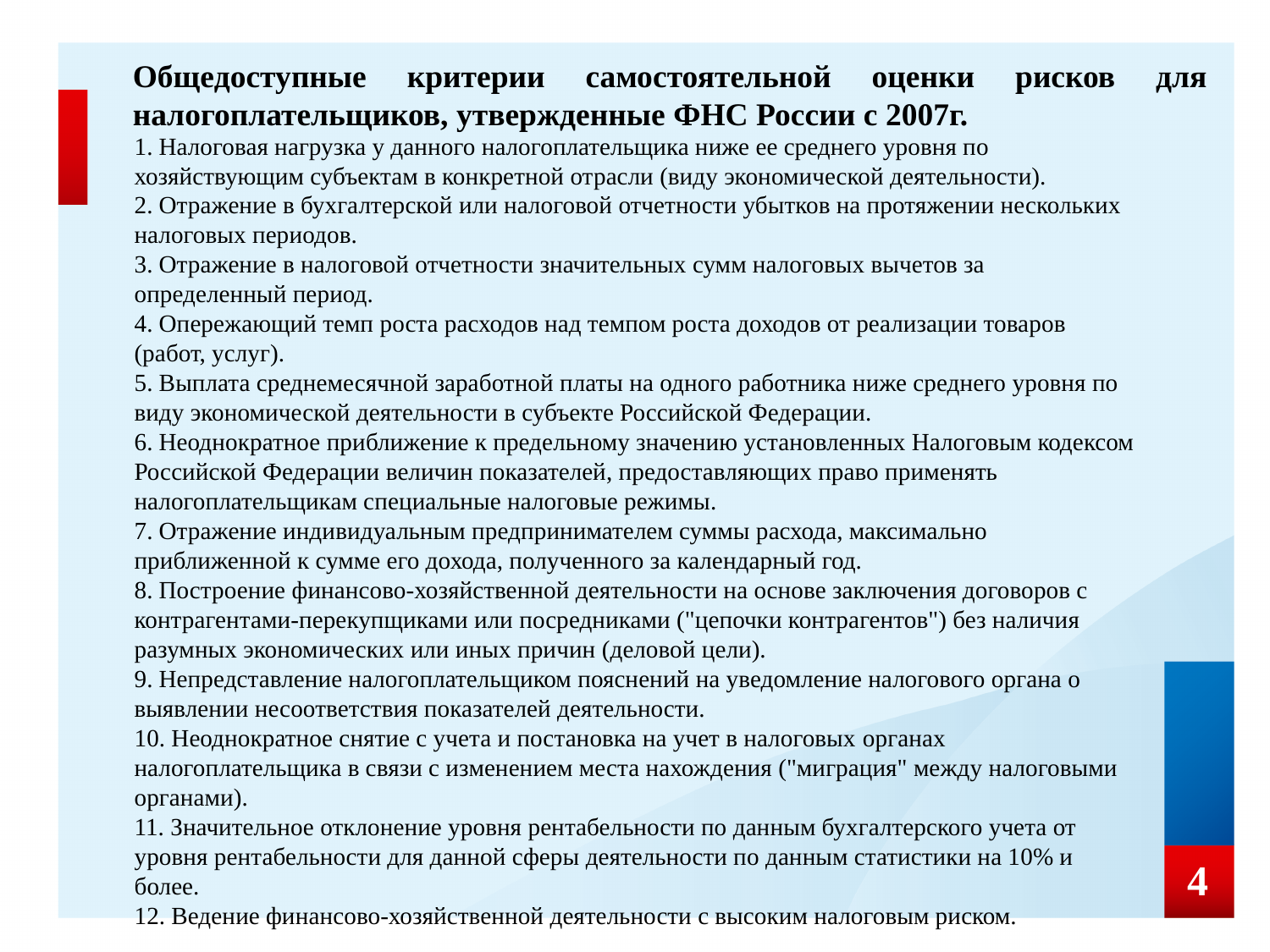

Общедоступные критерии самостоятельной оценки рисков для налогоплательщиков, утвержденные ФНС России с 2007г.

1. Налоговая нагрузка у данного налогоплательщика ниже ее среднего уровня по хозяйствующим субъектам в конкретной отрасли (виду экономической деятельности).
2. Отражение в бухгалтерской или налоговой отчетности убытков на протяжении нескольких налоговых периодов.
3. Отражение в налоговой отчетности значительных сумм налоговых вычетов за определенный период.
4. Опережающий темп роста расходов над темпом роста доходов от реализации товаров (работ, услуг).
5. Выплата среднемесячной заработной платы на одного работника ниже среднего уровня по виду экономической деятельности в субъекте Российской Федерации.
6. Неоднократное приближение к предельному значению установленных Налоговым кодексом Российской Федерации величин показателей, предоставляющих право применять налогоплательщикам специальные налоговые режимы.
7. Отражение индивидуальным предпринимателем суммы расхода, максимально приближенной к сумме его дохода, полученного за календарный год.
8. Построение финансово-хозяйственной деятельности на основе заключения договоров с контрагентами-перекупщиками или посредниками ("цепочки контрагентов") без наличия разумных экономических или иных причин (деловой цели).
9. Непредставление налогоплательщиком пояснений на уведомление налогового органа о выявлении несоответствия показателей деятельности.
10. Неоднократное снятие с учета и постановка на учет в налоговых органах налогоплательщика в связи с изменением места нахождения ("миграция" между налоговыми органами).
11. Значительное отклонение уровня рентабельности по данным бухгалтерского учета от уровня рентабельности для данной сферы деятельности по данным статистики на 10% и более.
12. Ведение финансово-хозяйственной деятельности с высоким налоговым риском.
4